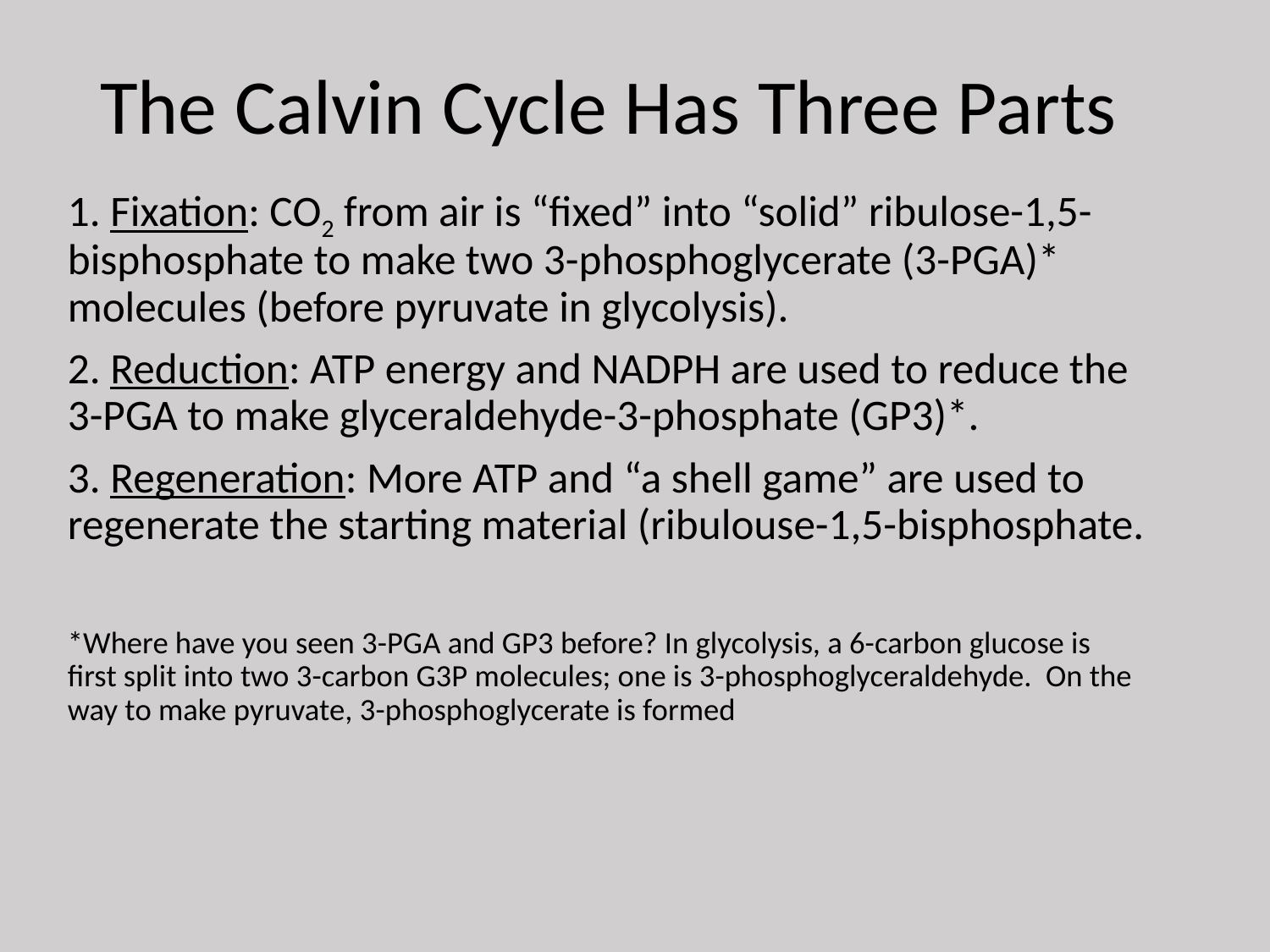

# The Calvin Cycle Has Three Parts
1. Fixation: CO2 from air is “fixed” into “solid” ribulose-1,5-bisphosphate to make two 3-phosphoglycerate (3-PGA)* molecules (before pyruvate in glycolysis).
2. Reduction: ATP energy and NADPH are used to reduce the 3-PGA to make glyceraldehyde-3-phosphate (GP3)*.
3. Regeneration: More ATP and “a shell game” are used to regenerate the starting material (ribulouse-1,5-bisphosphate.

*Where have you seen 3-PGA and GP3 before? In glycolysis, a 6-carbon glucose is first split into two 3-carbon G3P molecules; one is 3-phosphoglyceraldehyde.  On the way to make pyruvate, 3-phosphoglycerate is formed